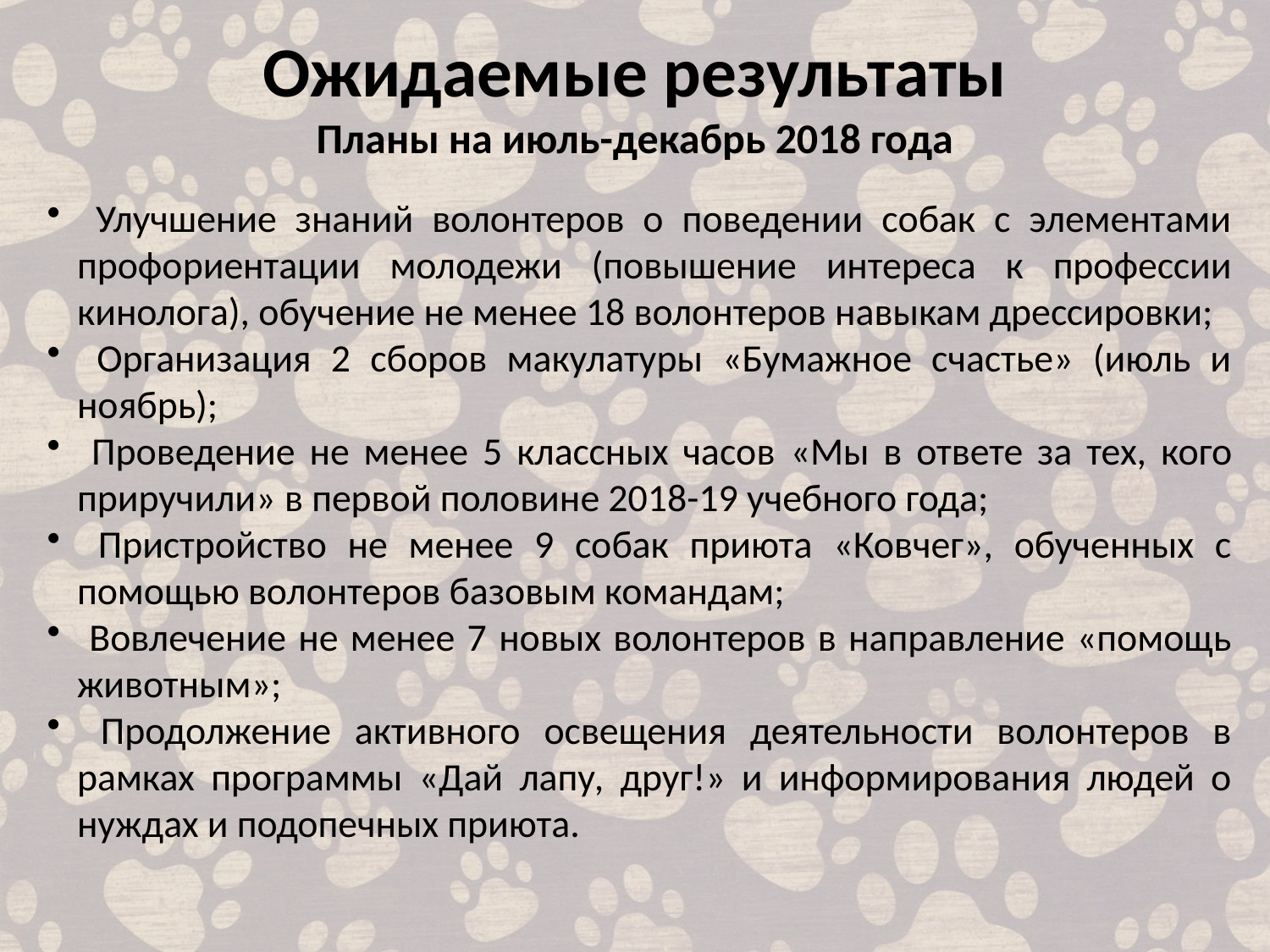

Ожидаемые результаты
Планы на июль-декабрь 2018 года
 Улучшение знаний волонтеров о поведении собак с элементами профориентации молодежи (повышение интереса к профессии кинолога), обучение не менее 18 волонтеров навыкам дрессировки;
 Организация 2 сборов макулатуры «Бумажное счастье» (июль и ноябрь);
 Проведение не менее 5 классных часов «Мы в ответе за тех, кого приручили» в первой половине 2018-19 учебного года;
 Пристройство не менее 9 собак приюта «Ковчег», обученных с помощью волонтеров базовым командам;
 Вовлечение не менее 7 новых волонтеров в направление «помощь животным»;
 Продолжение активного освещения деятельности волонтеров в рамках программы «Дай лапу, друг!» и информирования людей о нуждах и подопечных приюта.